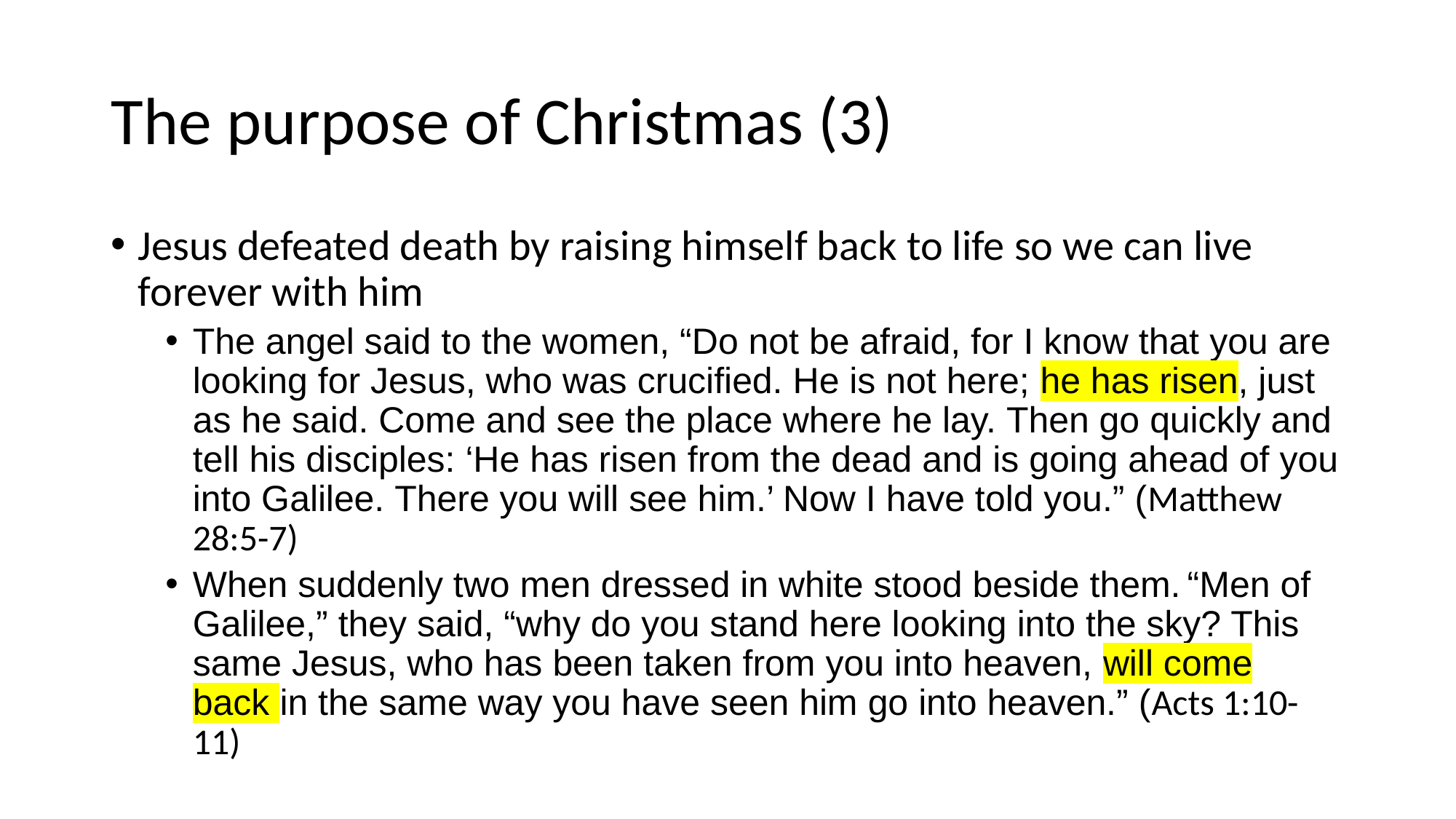

# The purpose of Christmas (3)
Jesus defeated death by raising himself back to life so we can live forever with him
The angel said to the women, “Do not be afraid, for I know that you are looking for Jesus, who was crucified. He is not here; he has risen, just as he said. Come and see the place where he lay. Then go quickly and tell his disciples: ‘He has risen from the dead and is going ahead of you into Galilee. There you will see him.’ Now I have told you.” (Matthew 28:5-7)
When suddenly two men dressed in white stood beside them. “Men of Galilee,” they said, “why do you stand here looking into the sky? This same Jesus, who has been taken from you into heaven, will come back in the same way you have seen him go into heaven.” (Acts 1:10-11)